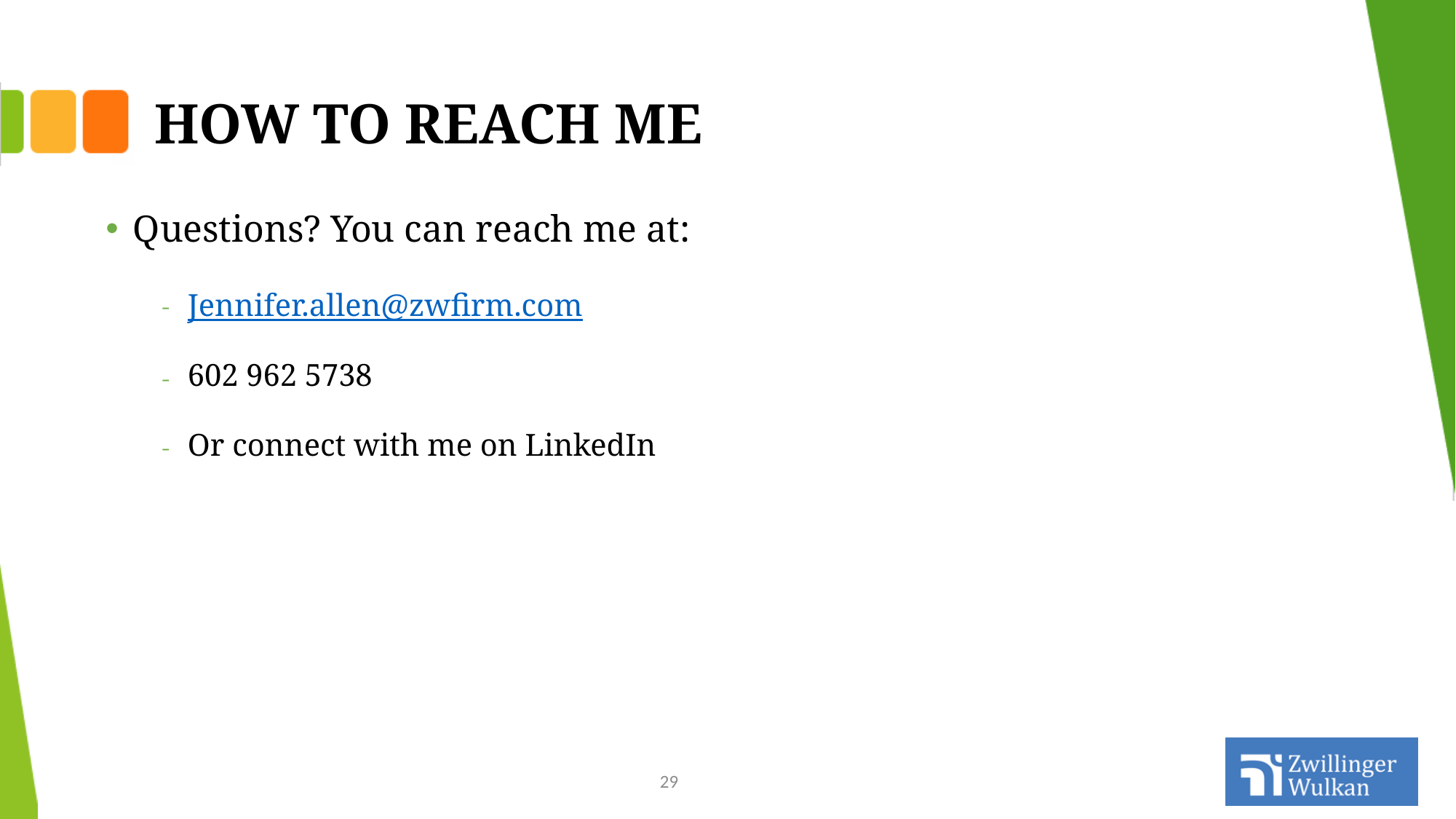

# HOW TO REACH ME
Questions? You can reach me at:
Jennifer.allen@zwfirm.com
602 962 5738
Or connect with me on LinkedIn
29